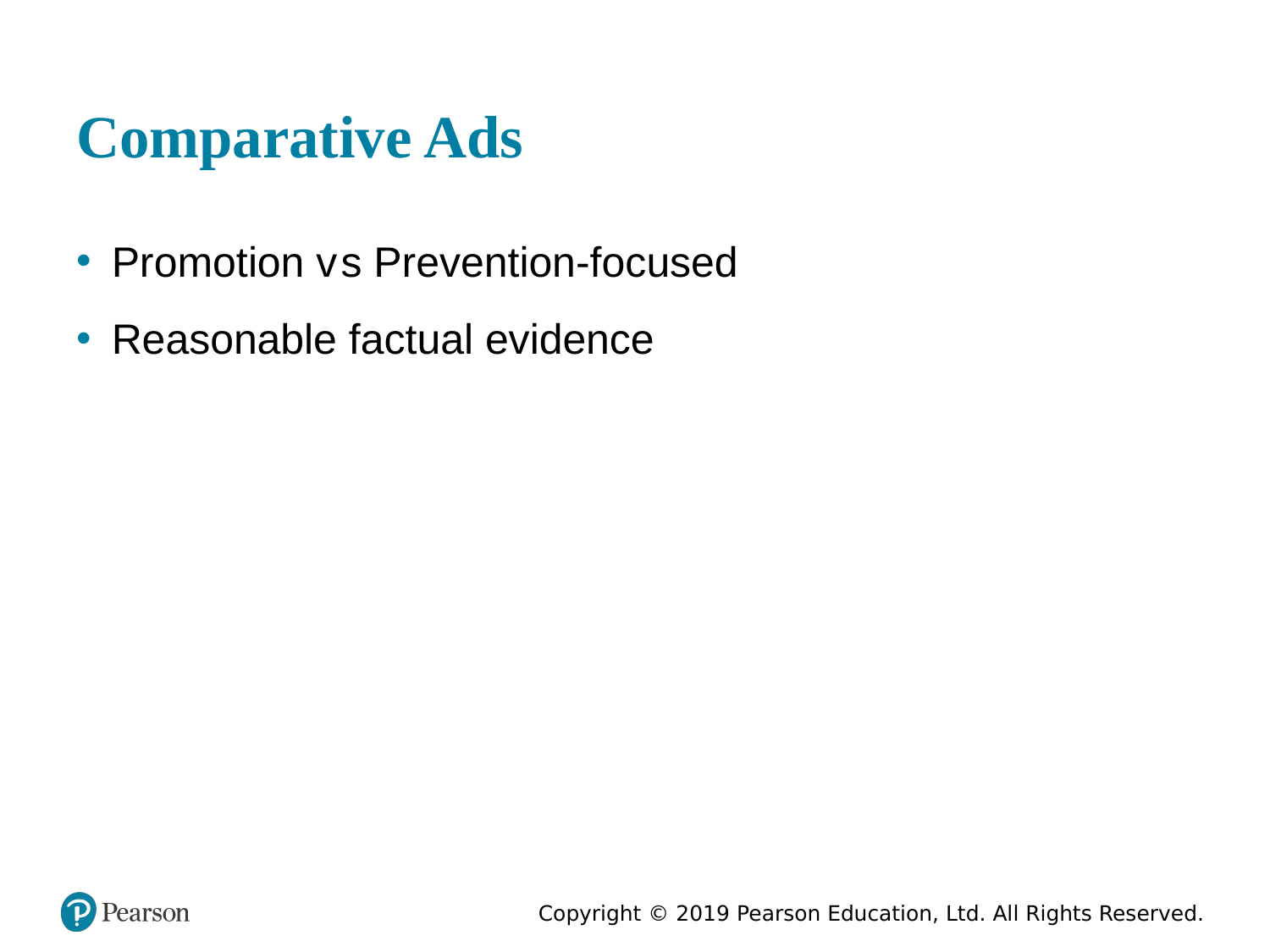

# Comparative Ads
Promotion versus Prevention-focused
Reasonable factual evidence